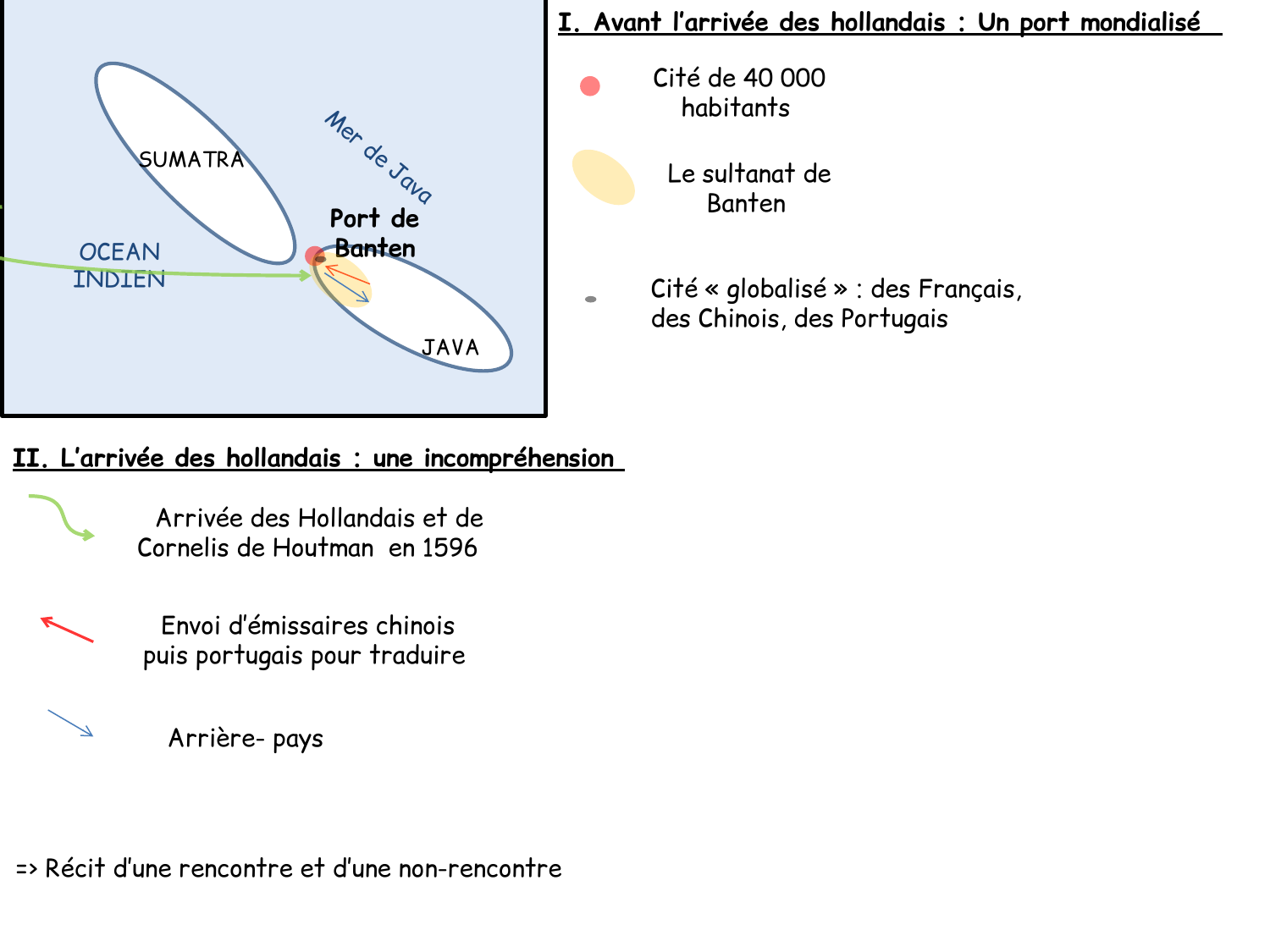

I. Avant l’arrivée des hollandais : Un port mondialisé

Cité de 40 000 habitants

Mer de Java
SUMATRA
Le sultanat de Banten

Port de
Banten

OCEAN INDIEN

Cité « globalisé » : des Français, des Chinois, des Portugais

JAVA
II. L’arrivée des hollandais : une incompréhension
Arrivée des Hollandais et de Cornelis de Houtman  en 1596
Envoi d’émissaires chinois puis portugais pour traduire
Arrière- pays
=> Récit d’une rencontre et d’une non-rencontre